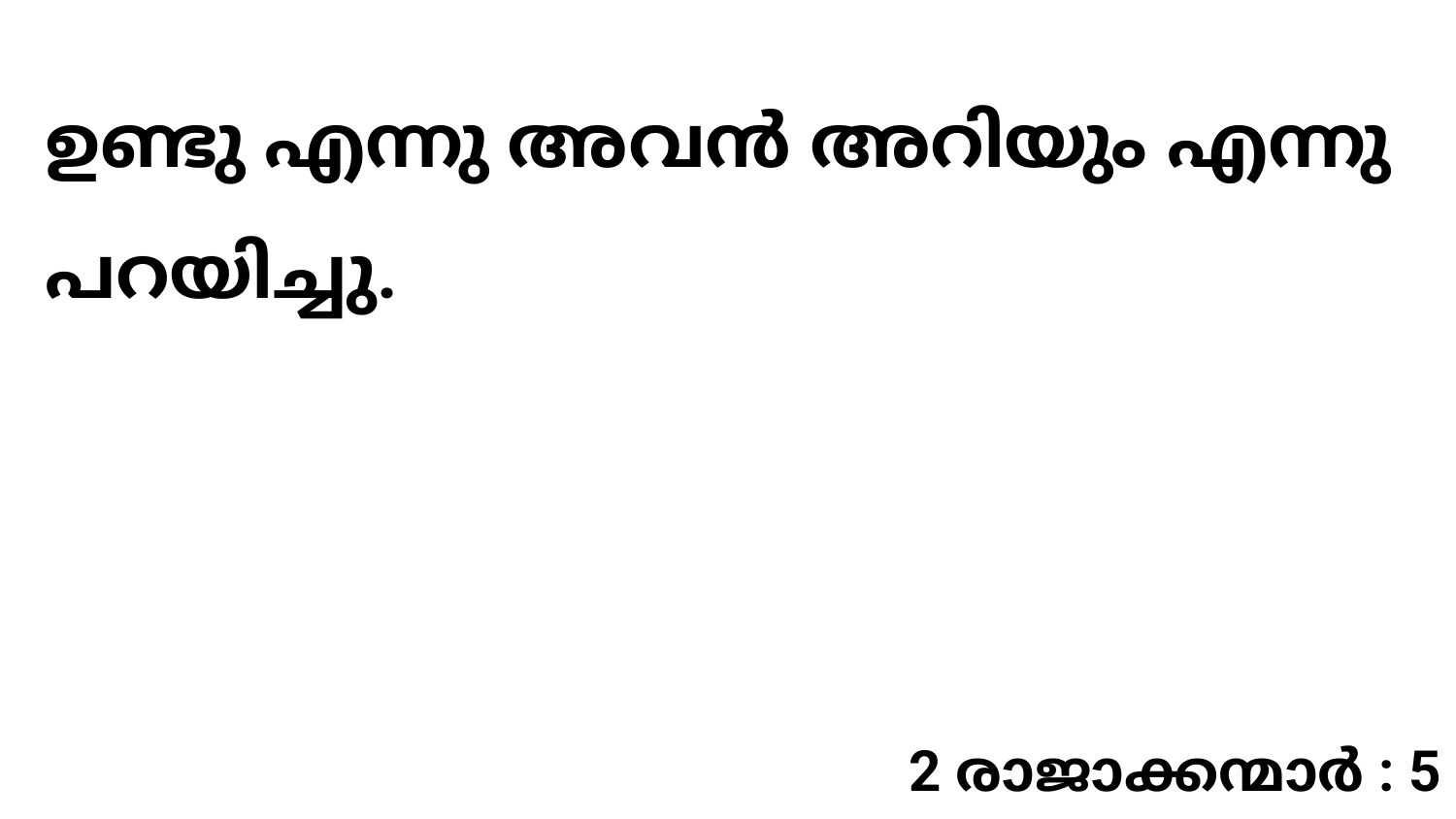

ഉണ്ടു എന്നു അവൻ അറിയും എന്നു പറയിച്ചു.
2 രാജാക്കന്മാർ : 5